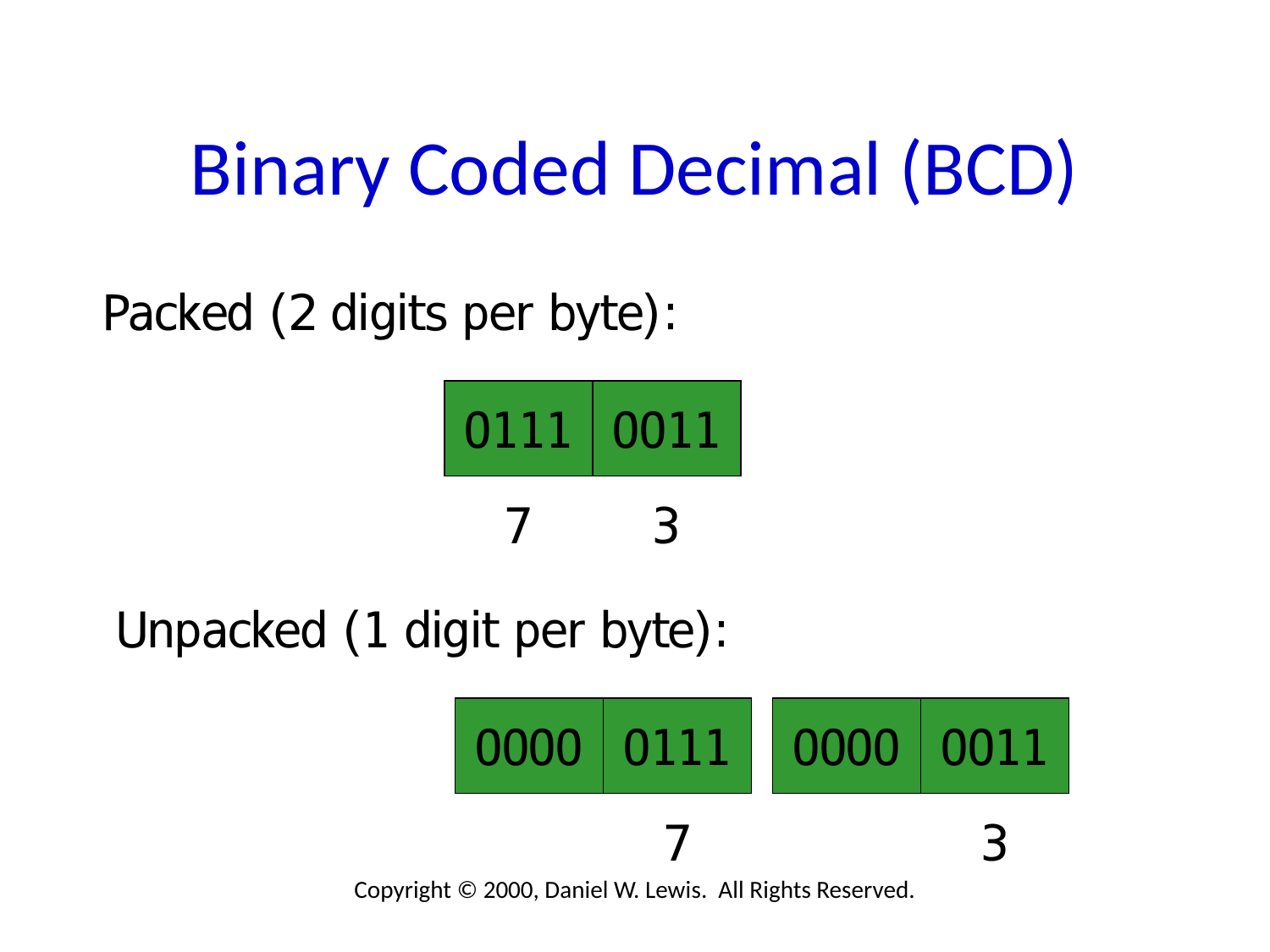

# Binary Coded Decimal (BCD)
Packed (2 digits per byte):
0111
0011
7
3
Unpacked (1 digit per byte):

0000

0111

0000
0011
7
3
Copyright © 2000, Daniel W. Lewis.  All Rights Reserved.